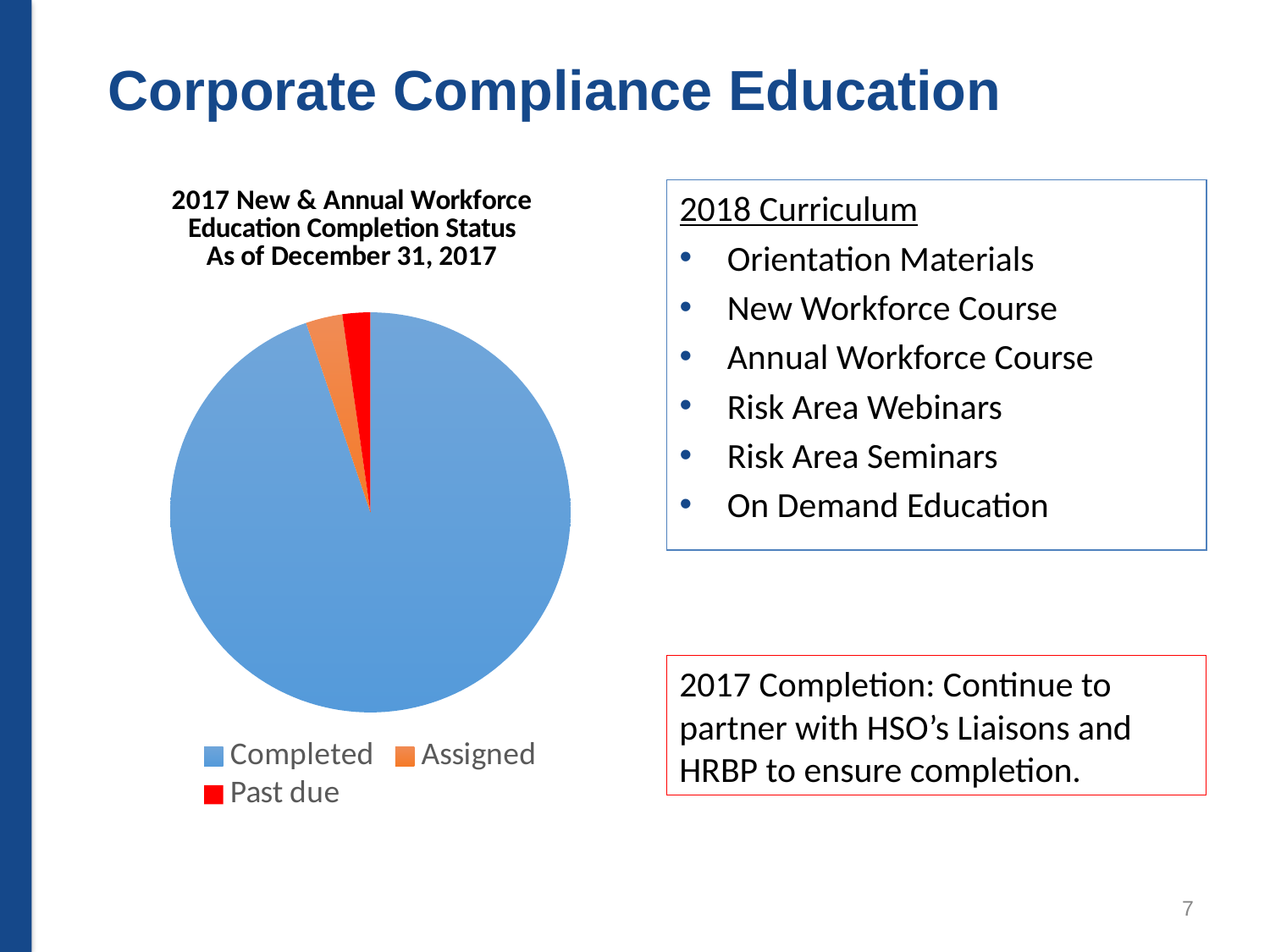

# Corporate Compliance Education

### Chart: 2017 New & Annual Workforce Education Completion Status
As of December 31, 2017

| Category |  |
|---|---|
| Completed | 30744.0 |
| Assigned | 960.0 |
| Past due | 729.0 |
2018 Curriculum
Orientation Materials
New Workforce Course
Annual Workforce Course
Risk Area Webinars
Risk Area Seminars
On Demand Education
2017 Completion: Continue to partner with HSO’s Liaisons and HRBP to ensure completion.

7